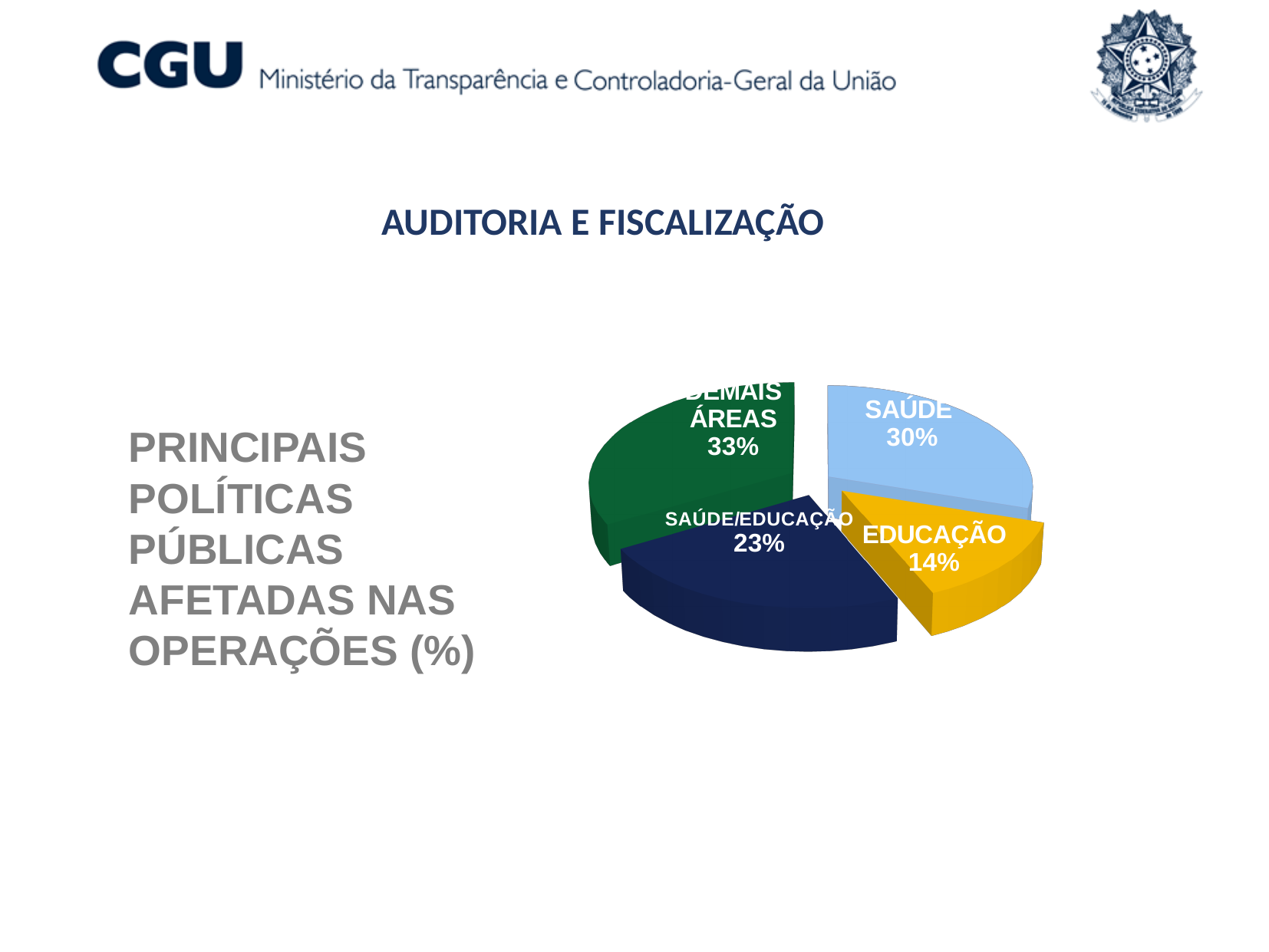

AUDITORIA E FISCALIZAÇÃO

[unsupported chart]

PRINCIPAIS POLÍTICAS PÚBLICAS AFETADAS NAS OPERAÇÕES (%)